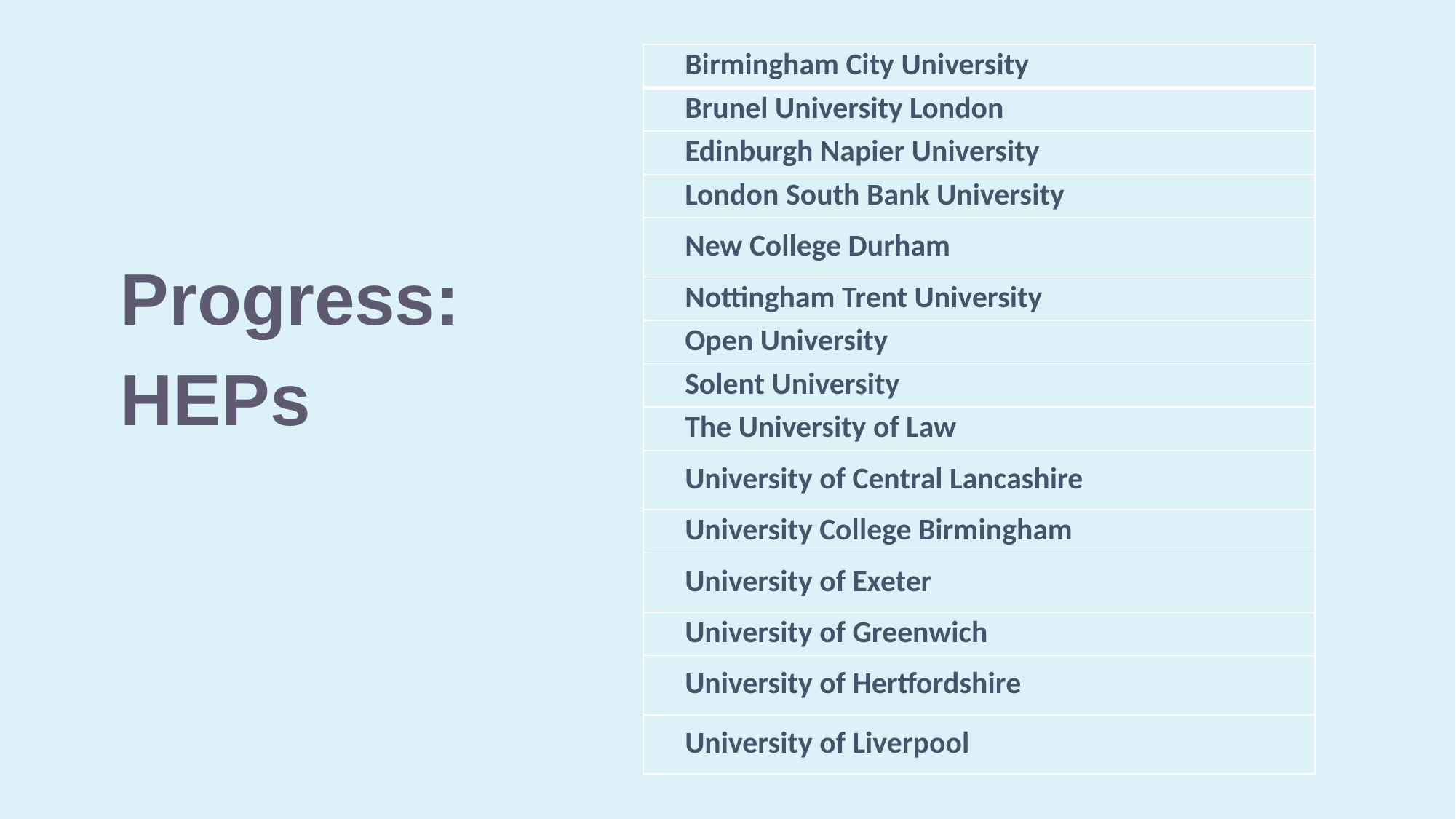

| Birmingham City University |
| --- |
| Brunel University London |
| Edinburgh Napier University |
| London South Bank University |
| New College Durham |
| Nottingham Trent University |
| Open University |
| Solent University |
| The University of Law |
| University of Central Lancashire |
| University College Birmingham |
| University of Exeter |
| University of Greenwich |
| University of Hertfordshire |
| University of Liverpool |
Progress:
HEPs